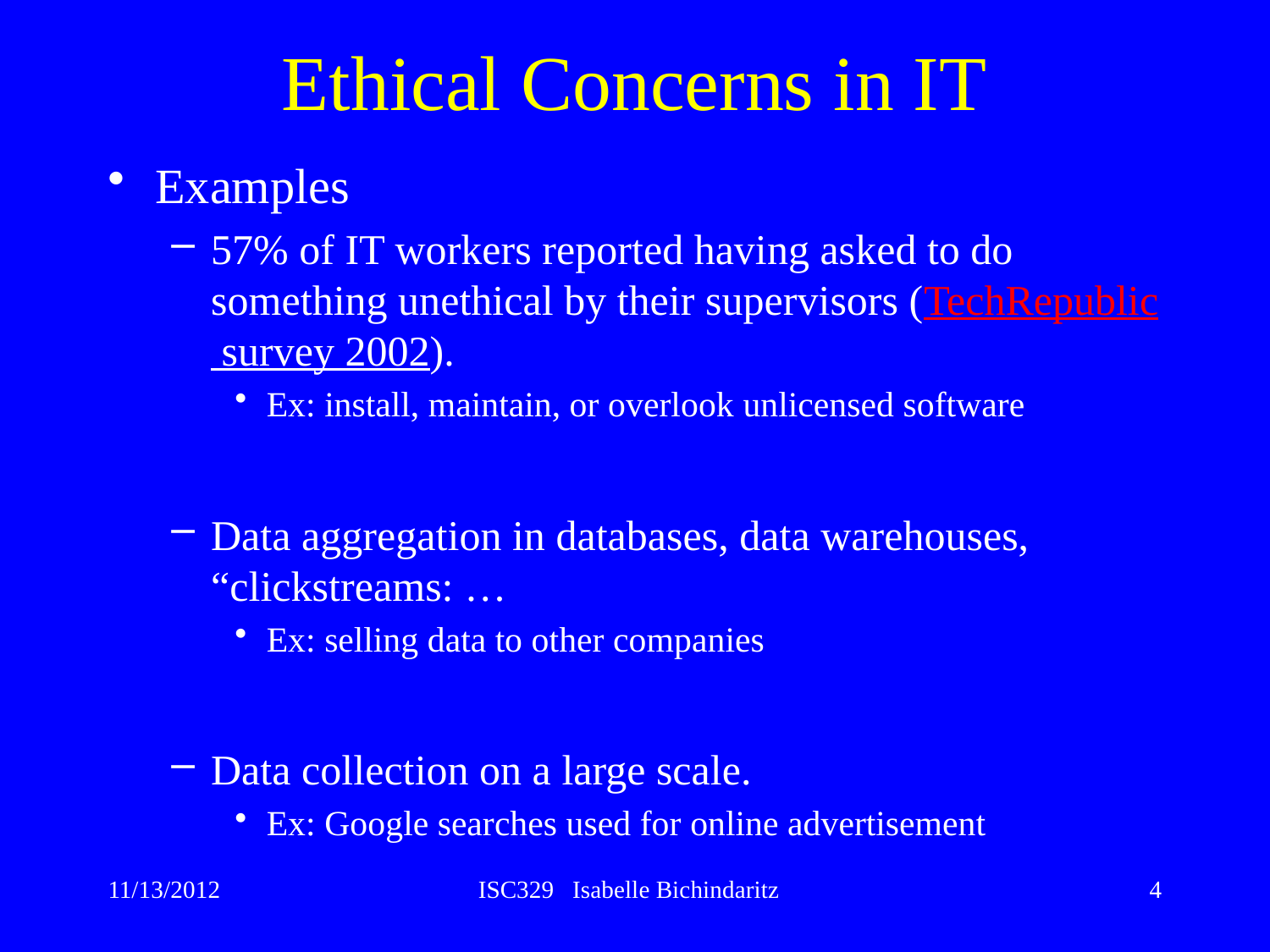

# Ethical Concerns in IT
Examples
57% of IT workers reported having asked to do something unethical by their supervisors (TechRepublic survey 2002).
Ex: install, maintain, or overlook unlicensed software

Data aggregation in databases, data warehouses, “clickstreams: …
Ex: selling data to other companies

Data collection on a large scale.
Ex: Google searches used for online advertisement

11/13/2012
ISC329   Isabelle Bichindaritz
4